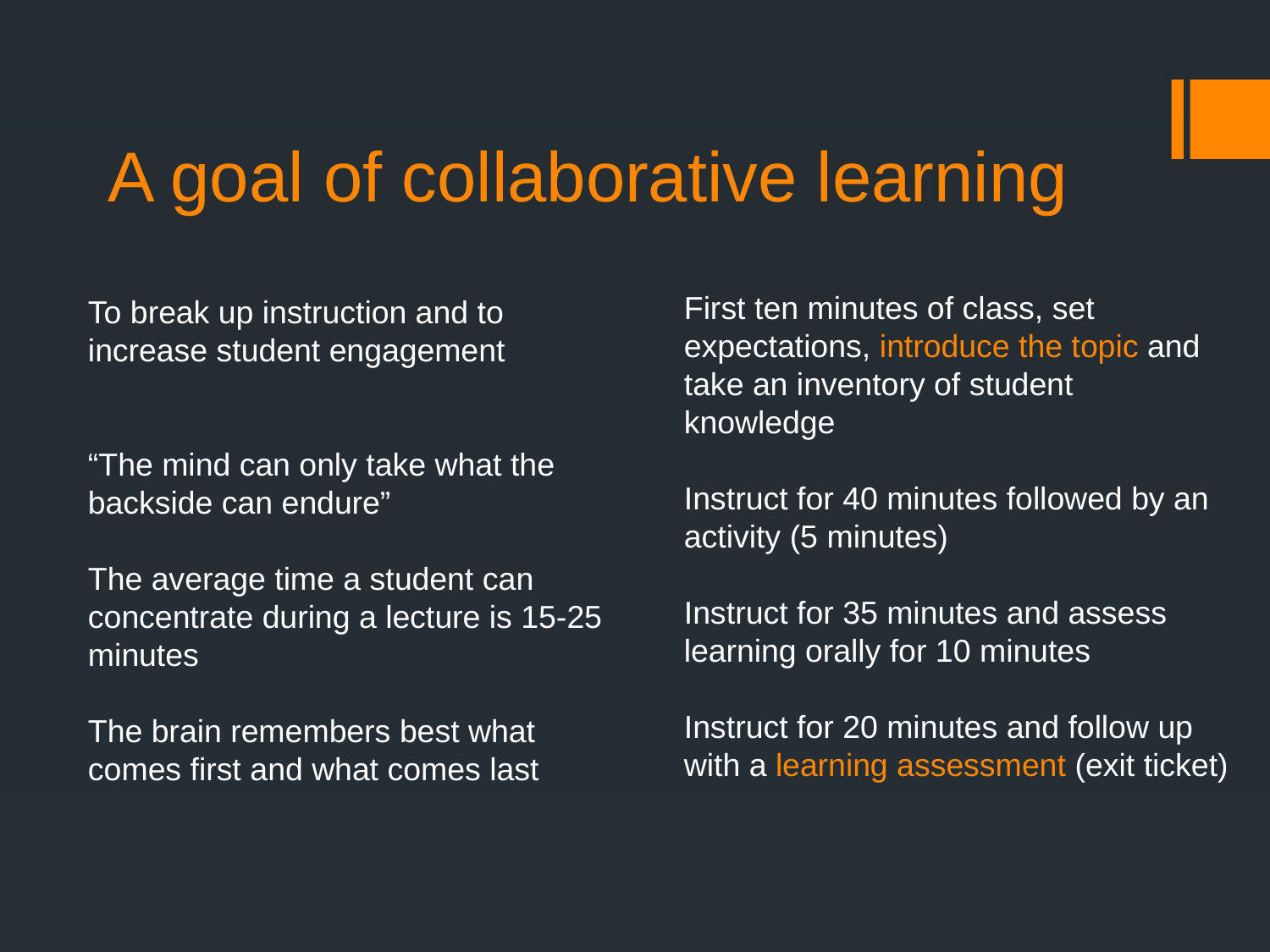

# A goal of collaborative learning

First ten minutes of class, set expectations, introduce the topic and take an inventory of student knowledge

Instruct for 40 minutes followed by an activity (5 minutes)

Instruct for 35 minutes and assess learning orally for 10 minutes

Instruct for 20 minutes and follow up with a learning assessment (exit ticket)

To break up instruction and to increase student engagement

“The mind can only take what the backside can endure”

The average time a student can concentrate during a lecture is 15-25 minutes

The brain remembers best what comes first and what comes last